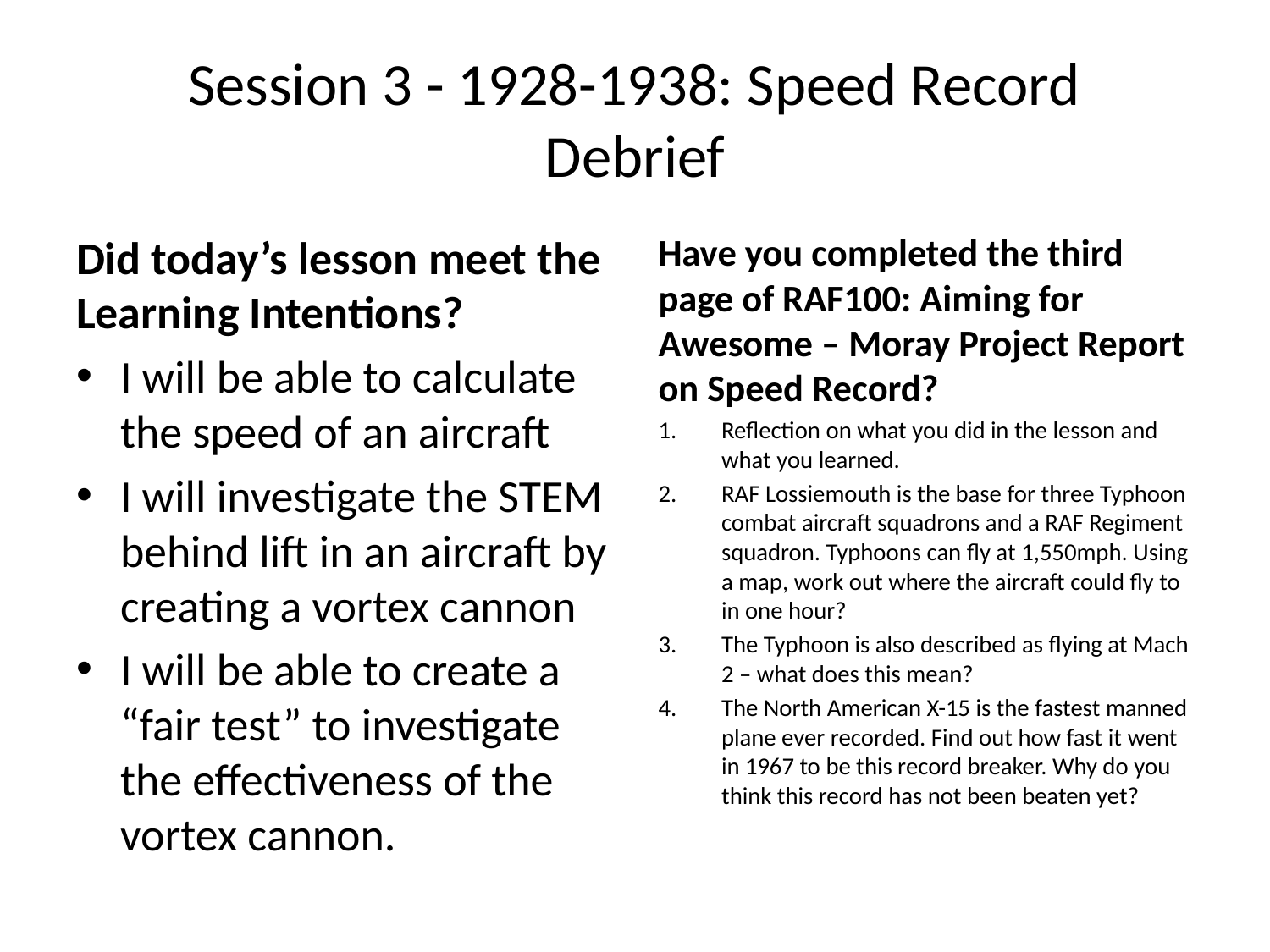

# Session 3 - 1928-1938: Speed Record Debrief
Did today’s lesson meet the Learning Intentions?
I will be able to calculate the speed of an aircraft
I will investigate the STEM behind lift in an aircraft by creating a vortex cannon
I will be able to create a “fair test” to investigate the effectiveness of the vortex cannon.

Have you completed the third page of RAF100: Aiming for Awesome – Moray Project Report on Speed Record?
Reflection on what you did in the lesson and what you learned.
RAF Lossiemouth is the base for three Typhoon combat aircraft squadrons and a RAF Regiment squadron. Typhoons can fly at 1,550mph. Using a map, work out where the aircraft could fly to in one hour?
The Typhoon is also described as flying at Mach 2 – what does this mean?
The North American X-15 is the fastest manned plane ever recorded. Find out how fast it went in 1967 to be this record breaker. Why do you think this record has not been beaten yet?